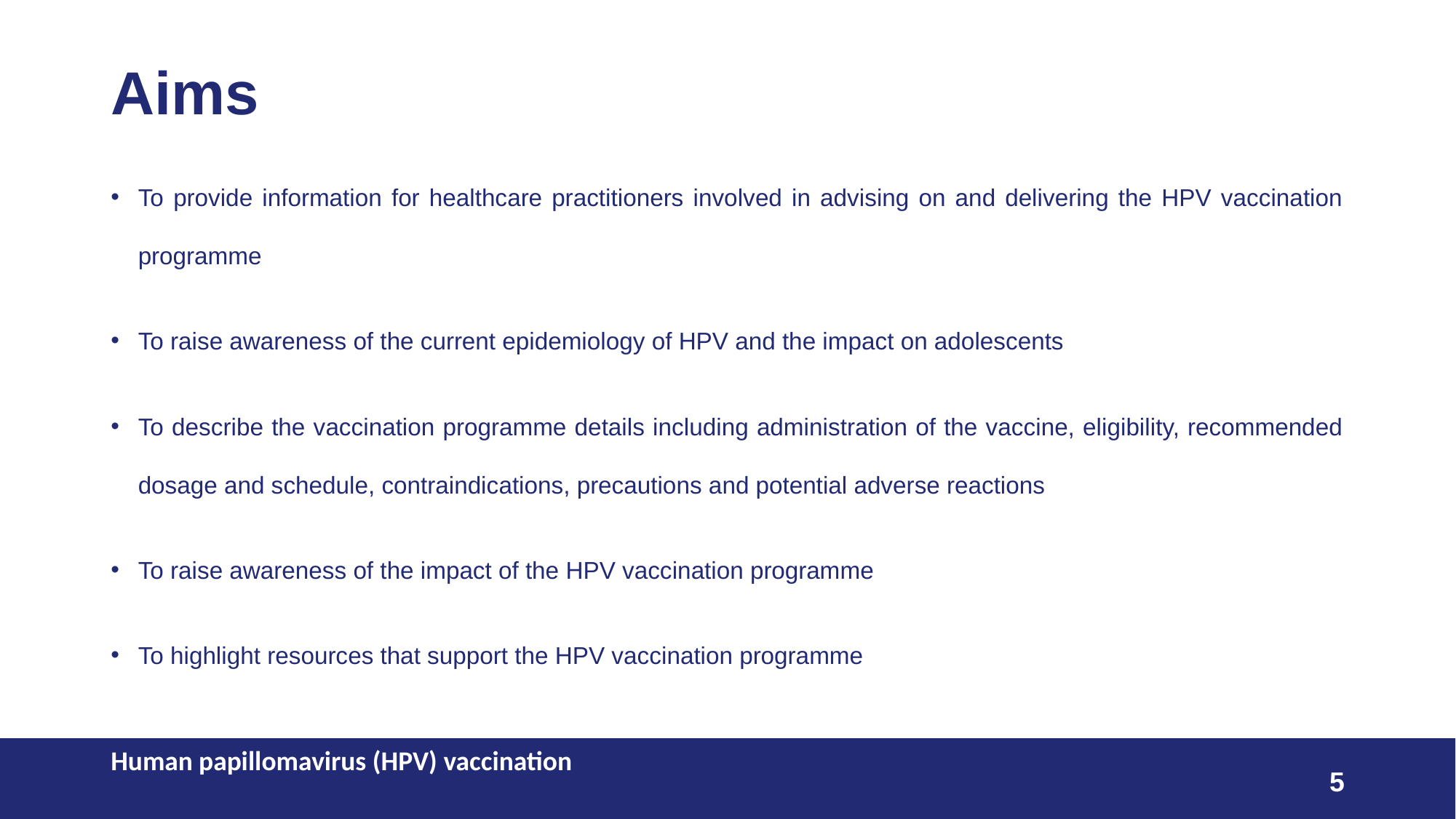

# Aims
To provide information for healthcare practitioners involved in advising on and delivering the HPV vaccination programme
To raise awareness of the current epidemiology of HPV and the impact on adolescents
To describe the vaccination programme details including administration of the vaccine, eligibility, recommended dosage and schedule, contraindications, precautions and potential adverse reactions
To raise awareness of the impact of the HPV vaccination programme
To highlight resources that support the HPV vaccination programme

Human papillomavirus (HPV) vaccination
5